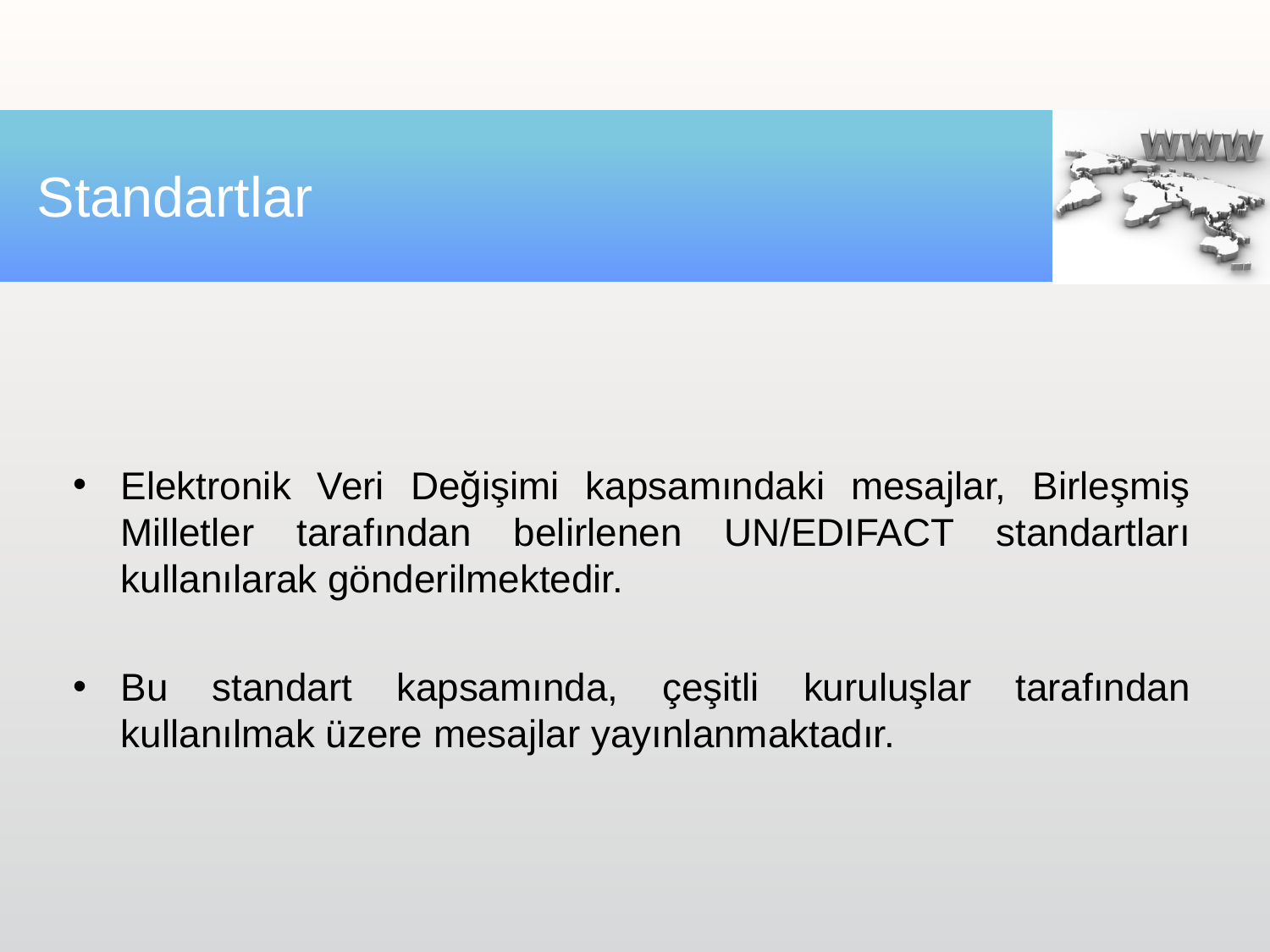

# Standartlar
Elektronik Veri Değişimi kapsamındaki mesajlar, Birleşmiş Milletler tarafından belirlenen UN/EDIFACT standartları kullanılarak gönderilmektedir.

Bu standart kapsamında, çeşitli kuruluşlar tarafından kullanılmak üzere mesajlar yayınlanmaktadır.